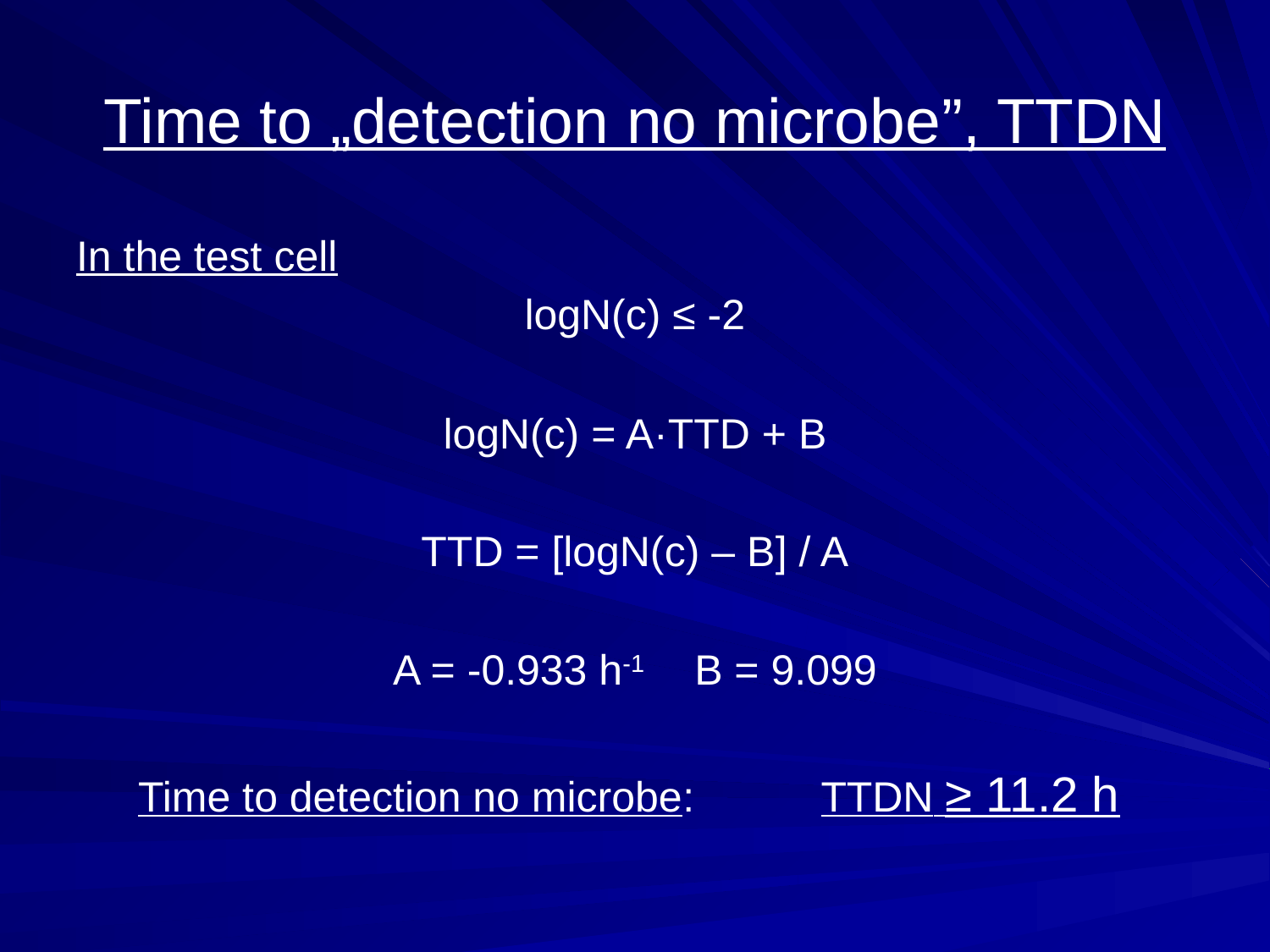

# Time to „detection no microbe”, TTDN
In the test cell
logN(c) ≤ -2

logN(c) = A·TTD + B

TTD = [logN(c) – B] / A

A = -0.933 h-1	B = 9.099

Time to detection no microbe:	TTDN ≥ 11.2 h